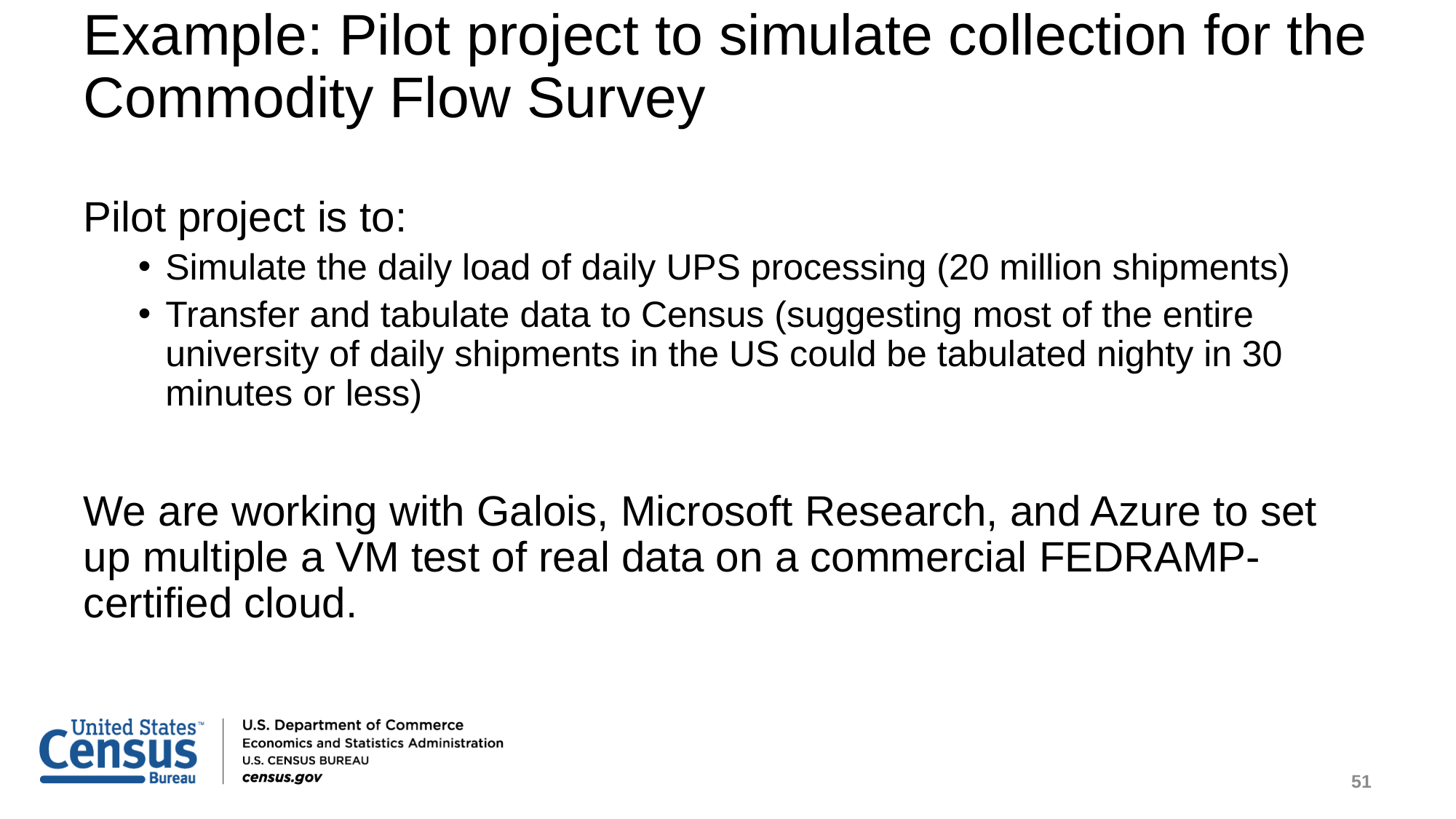

# Example: Pilot project to simulate collection for the Commodity Flow Survey
Pilot project is to:
Simulate the daily load of daily UPS processing (20 million shipments)
Transfer and tabulate data to Census (suggesting most of the entire university of daily shipments in the US could be tabulated nighty in 30 minutes or less)

We are working with Galois, Microsoft Research, and Azure to set up multiple a VM test of real data on a commercial FEDRAMP-certified cloud.
51